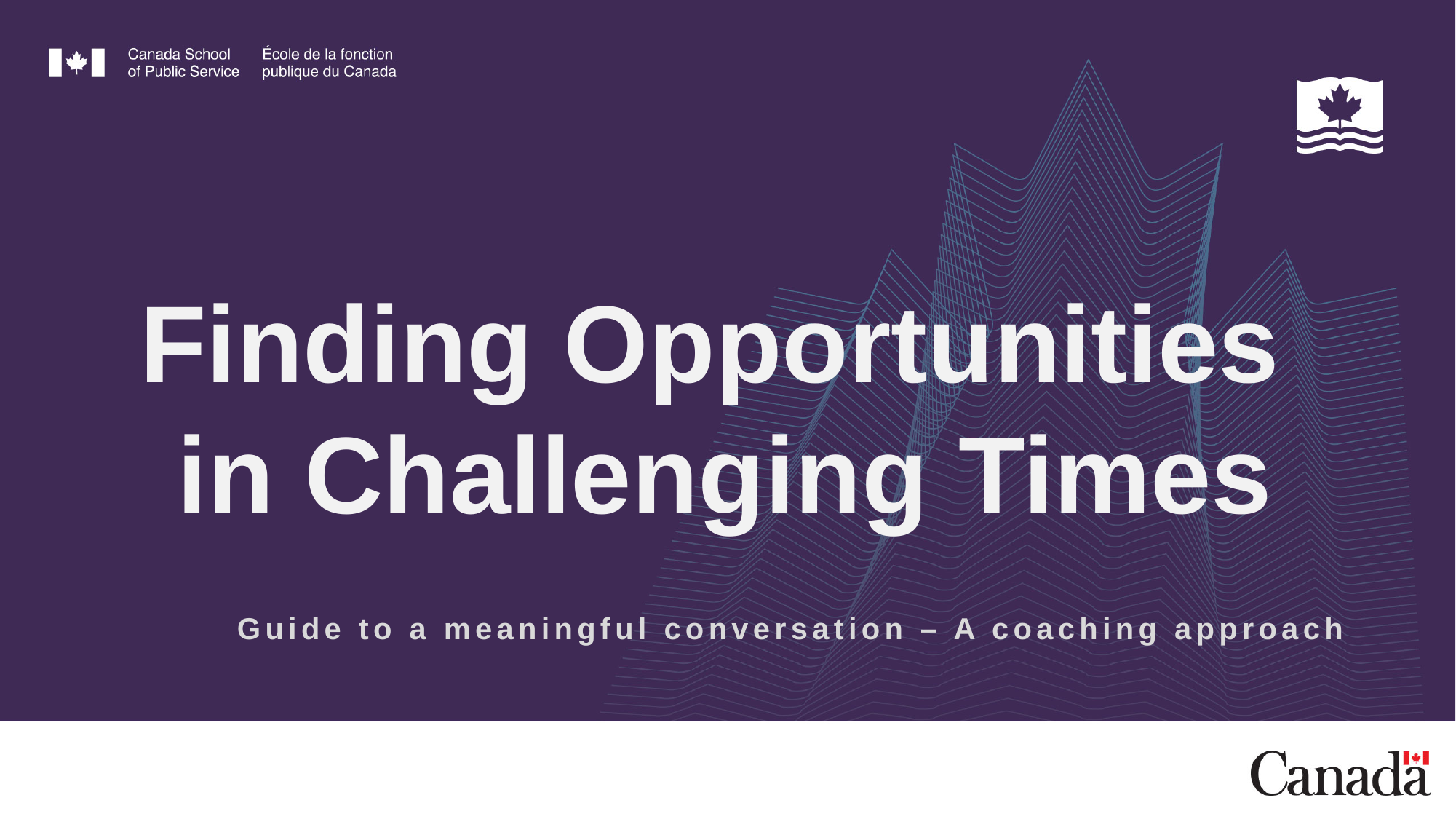

Finding Opportunities
in Challenging Times

Guide to a meaningful conversation – A coaching approach